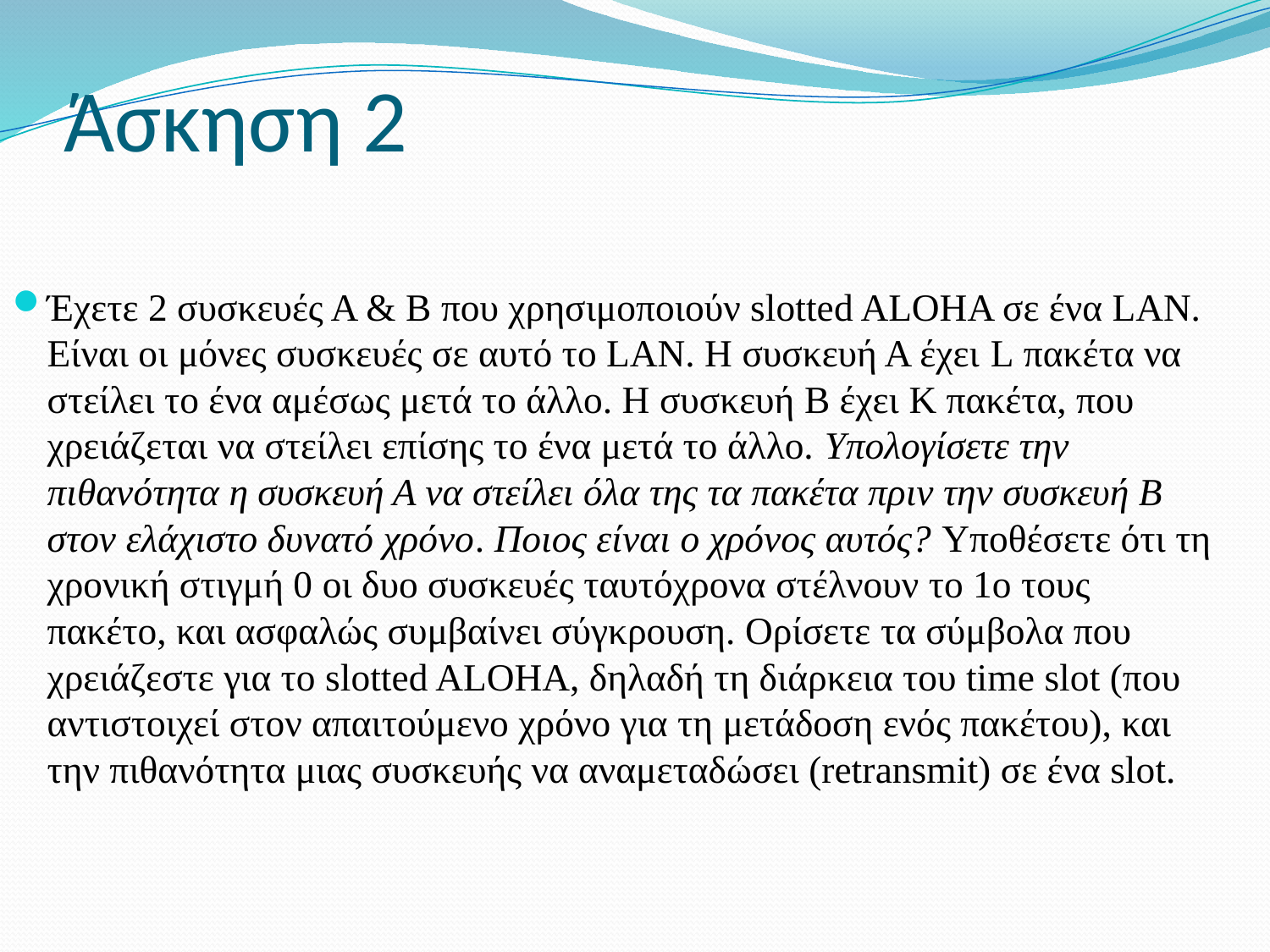

# Άσκηση 2

Έχετε 2 συσκευές Α & Β που χρησιμοποιούν slotted ALOHA σε ένα LAN. Είναι οι μόνες συσκευές σε αυτό το LAN. Η συσκευή Α έχει L πακέτα να στείλει το ένα αμέσως μετά το άλλο. Η συσκευή Β έχει Κ πακέτα, που χρειάζεται να στείλει επίσης το ένα μετά το άλλο. Υπολογίσετε την πιθανότητα η συσκευή Α να στείλει όλα της τα πακέτα πριν την συσκευή Β στον ελάχιστο δυνατό χρόνο. Ποιος είναι ο χρόνος αυτός? Υποθέσετε ότι τη χρονική στιγμή 0 οι δυο συσκευές ταυτόχρονα στέλνουν το 1ο τους πακέτο, και ασφαλώς συμβαίνει σύγκρουση. Ορίσετε τα σύμβολα που χρειάζεστε για το slotted ALOHA, δηλαδή τη διάρκεια του time slot (που αντιστοιχεί στον απαιτούμενο χρόνο για τη μετάδοση ενός πακέτου), και την πιθανότητα μιας συσκευής να αναμεταδώσει (retransmit) σε ένα slot.